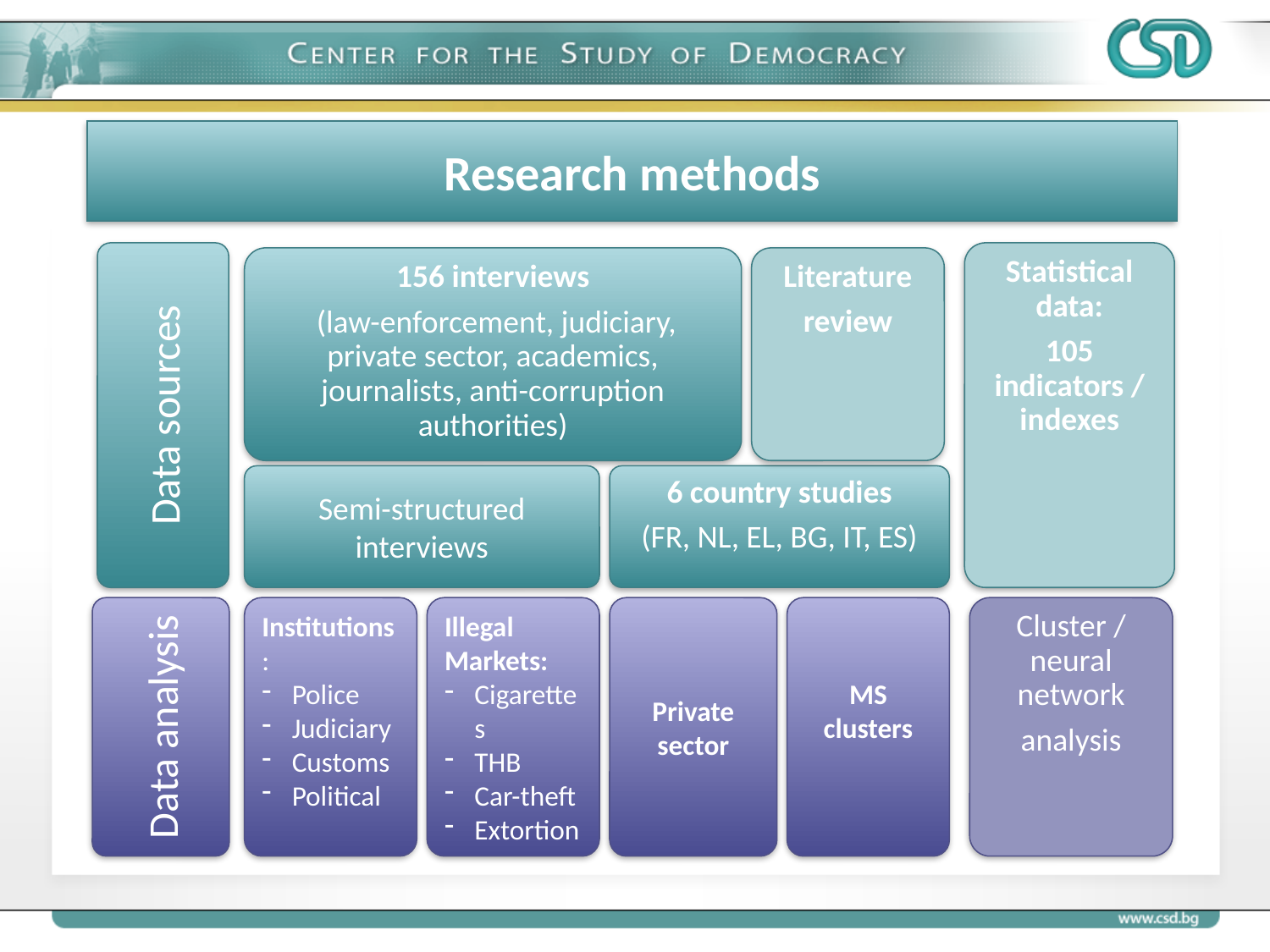

# Research methods
Statistical data:
105 indicators / indexes

Data sources
156 interviews
 (law-enforcement, judiciary, private sector, academics, journalists, anti-corruption authorities)

Literature
review

Semi-structured interviews
6 country studies
(FR, NL, EL, BG, IT, ES)

Institutions:
Police
Judiciary
Customs
Political
Data analysis
Illegal Markets:
Cigarettes
THB
Car-theft
Extortion

Private sector
MS clusters

Cluster / neural network
analysis